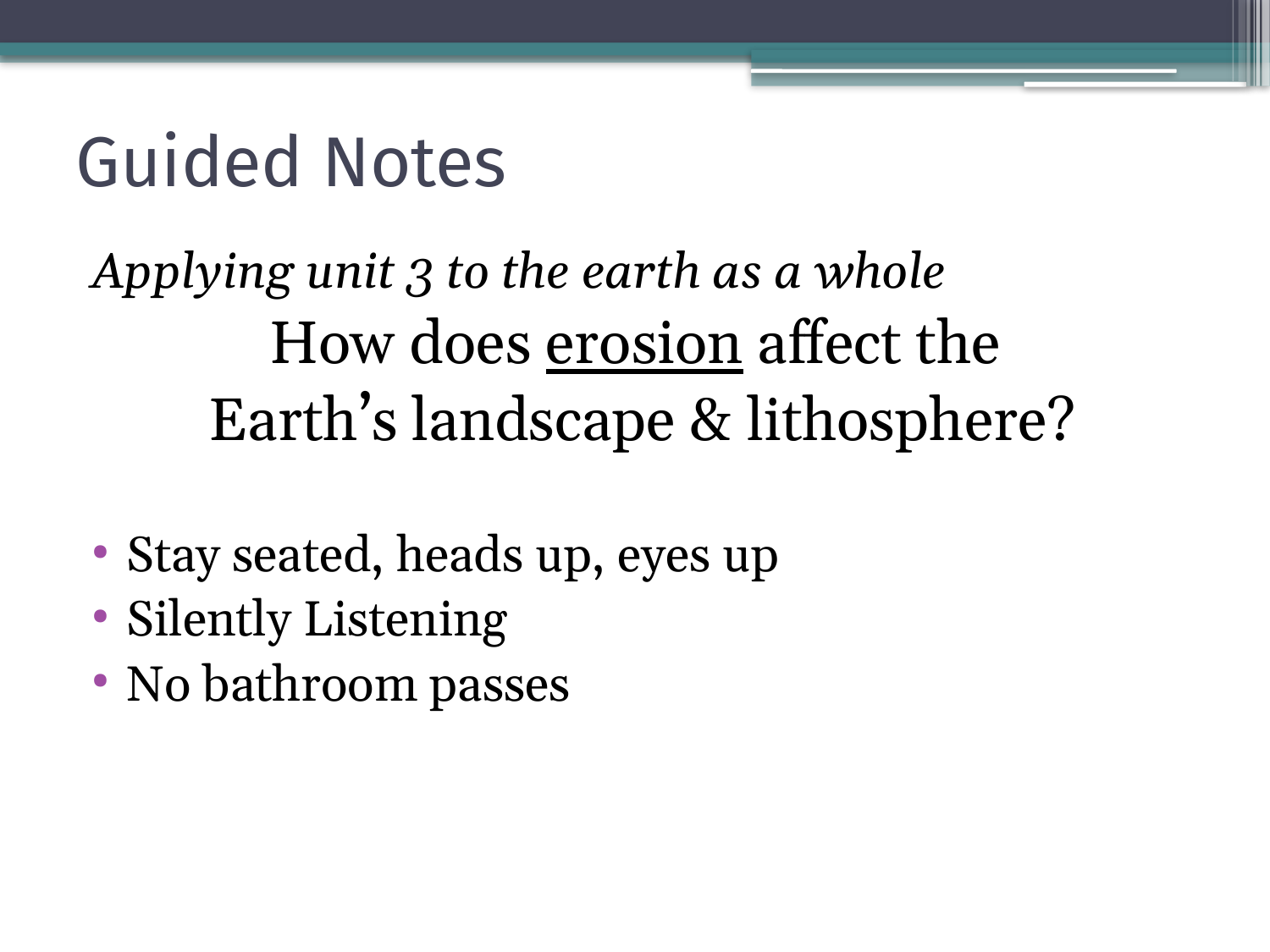

# Guided Notes
Applying unit 3 to the earth as a whole
How does erosion affect the
Earth’s landscape & lithosphere?

Stay seated, heads up, eyes up
Silently Listening
No bathroom passes